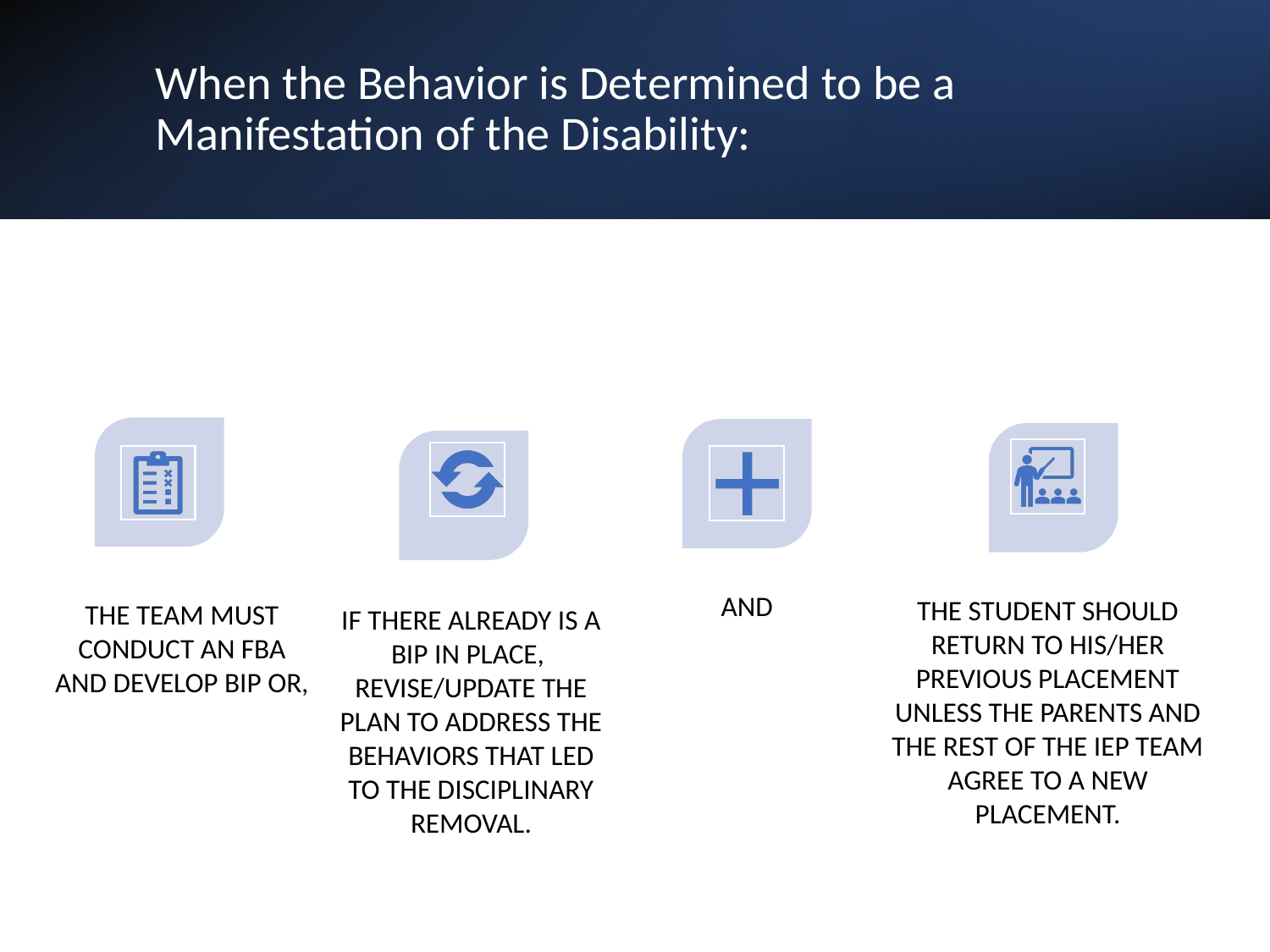

# When the Behavior is Determined to be a Manifestation of the Disability:
The team must conduct an FBA and develop BIP or,
If there already is a BIP in place,  revise/update the plan to address the behaviors that led to the disciplinary removal.
And
The student should return to his/her previous placement unless the parents and the rest of the IEP team agree to a new placement.